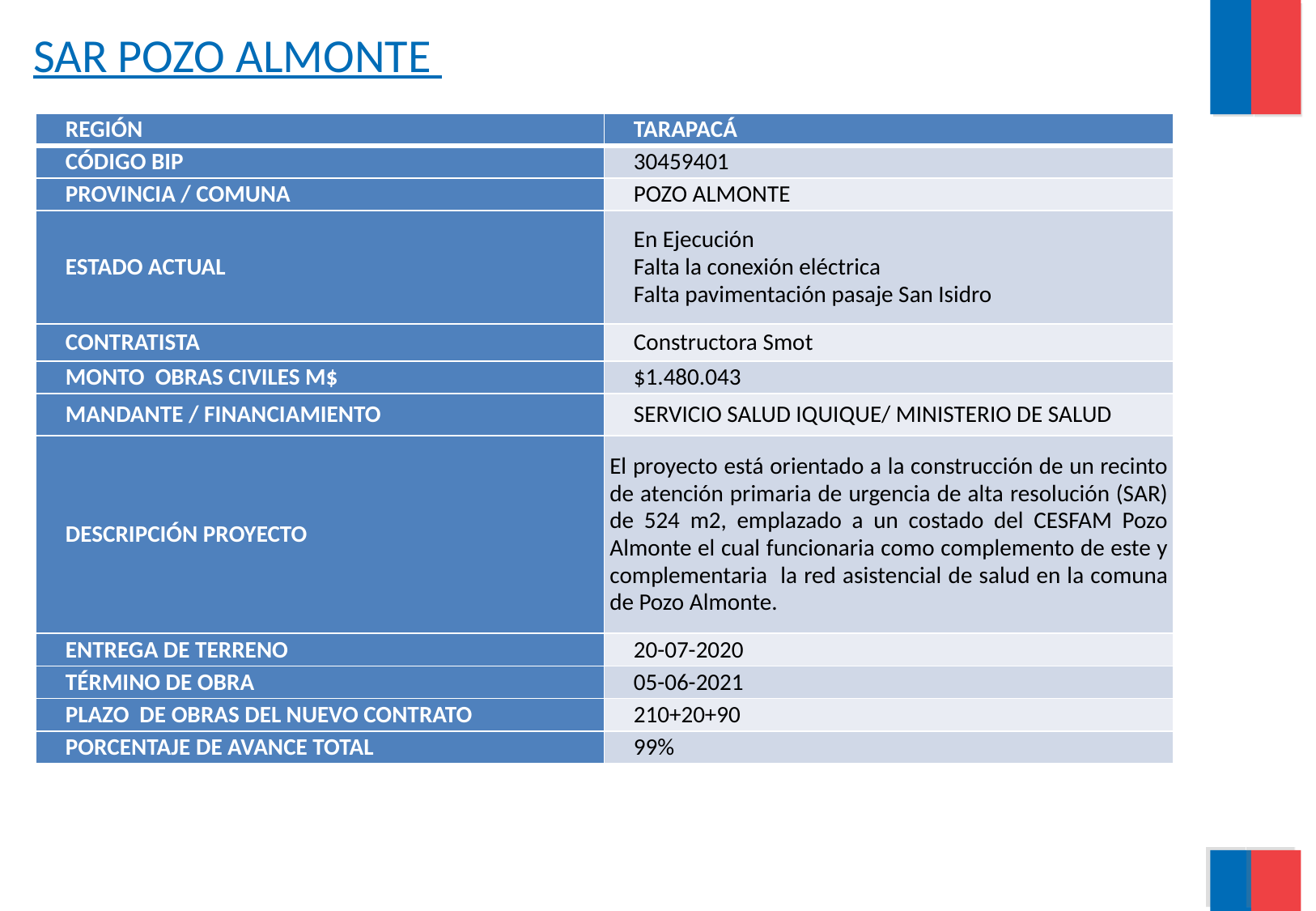

SAR POZO ALMONTE
| REGIÓN | TARAPACÁ |
| --- | --- |
| CÓDIGO BIP | 30459401 |
| PROVINCIA / COMUNA | POZO ALMONTE |
| ESTADO ACTUAL | En Ejecución Falta la conexión eléctrica Falta pavimentación pasaje San Isidro |
| CONTRATISTA | Constructora Smot |
| MONTO OBRAS CIVILES M$ | $1.480.043 |
| MANDANTE / FINANCIAMIENTO | SERVICIO SALUD IQUIQUE/ MINISTERIO DE SALUD |
| DESCRIPCIÓN PROYECTO | El proyecto está orientado a la construcción de un recinto de atención primaria de urgencia de alta resolución (SAR) de 524 m2, emplazado a un costado del CESFAM Pozo Almonte el cual funcionaria como complemento de este y complementaria la red asistencial de salud en la comuna de Pozo Almonte. |
| ENTREGA DE TERRENO | 20-07-2020 |
| TÉRMINO DE OBRA | 05-06-2021 |
| PLAZO DE OBRAS DEL NUEVO CONTRATO | 210+20+90 |
| PORCENTAJE DE AVANCE TOTAL | 99% |